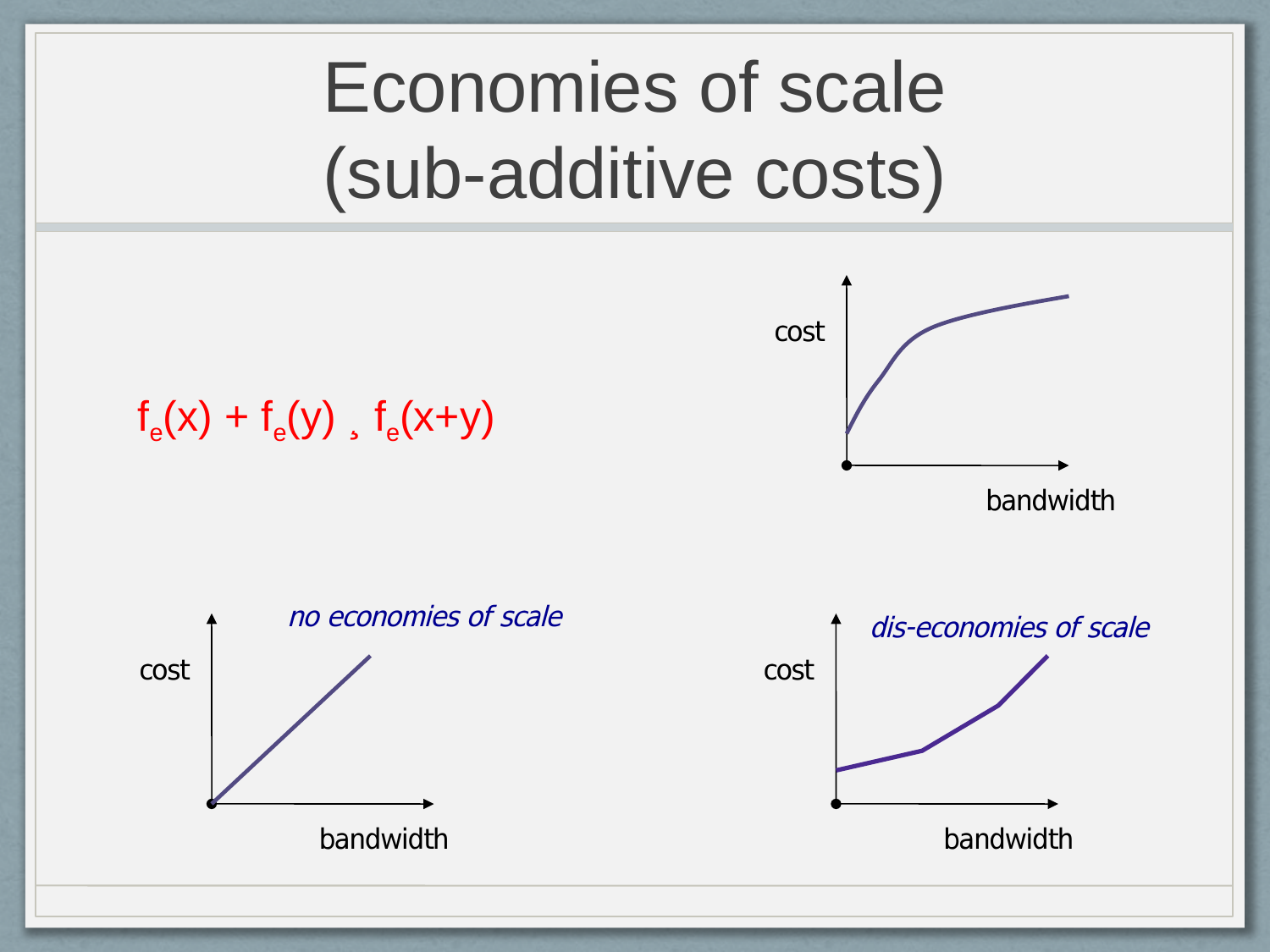

# Economies of scale (sub-additive costs)

fe(x) + fe(y) ¸ fe(x+y)

cost

bandwidth
no economies of scale
dis-economies of scale

cost

bandwidth

cost

bandwidth